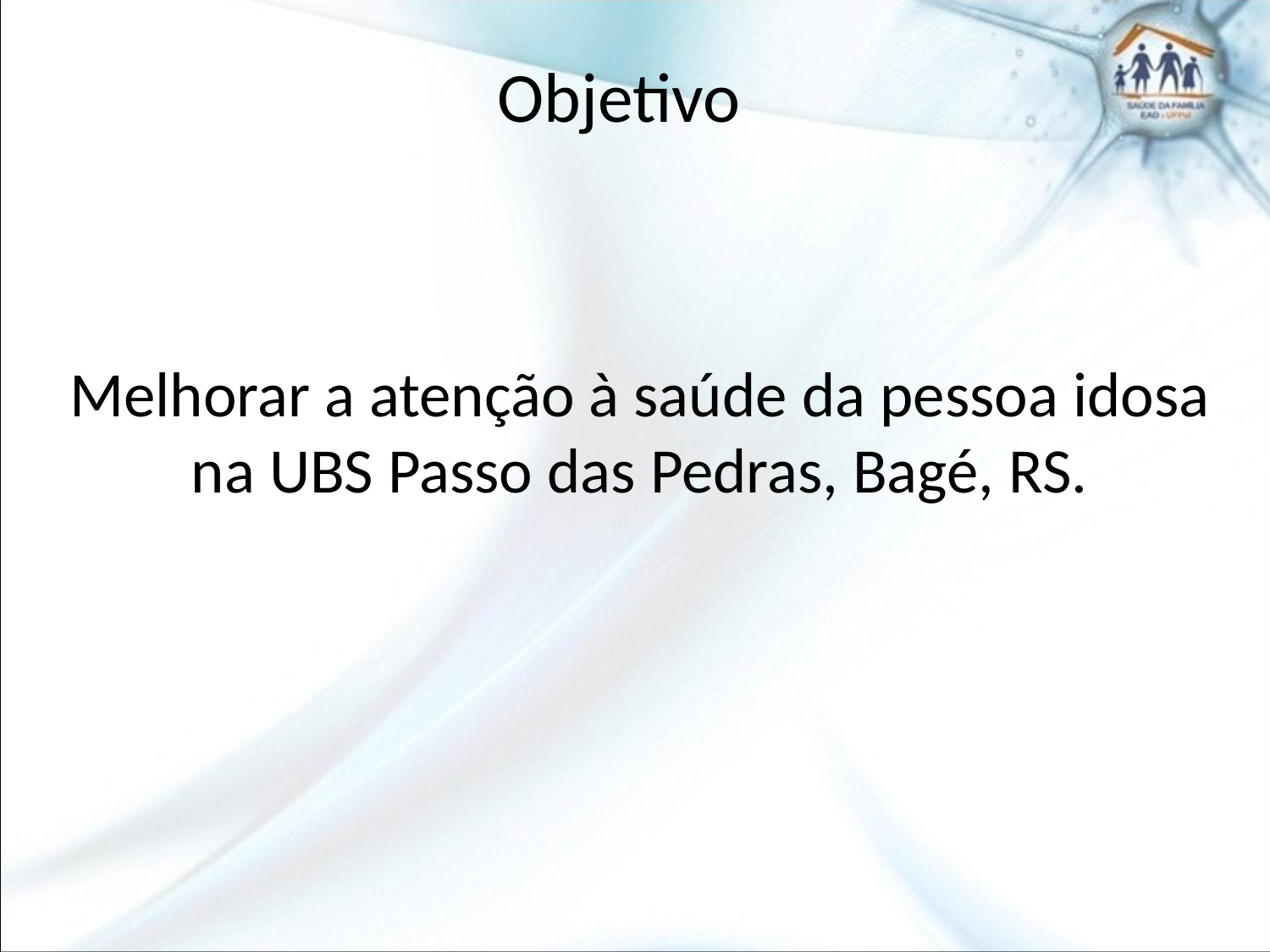

# Objetivo
Melhorar a atenção à saúde da pessoa idosa na UBS Passo das Pedras, Bagé, RS.